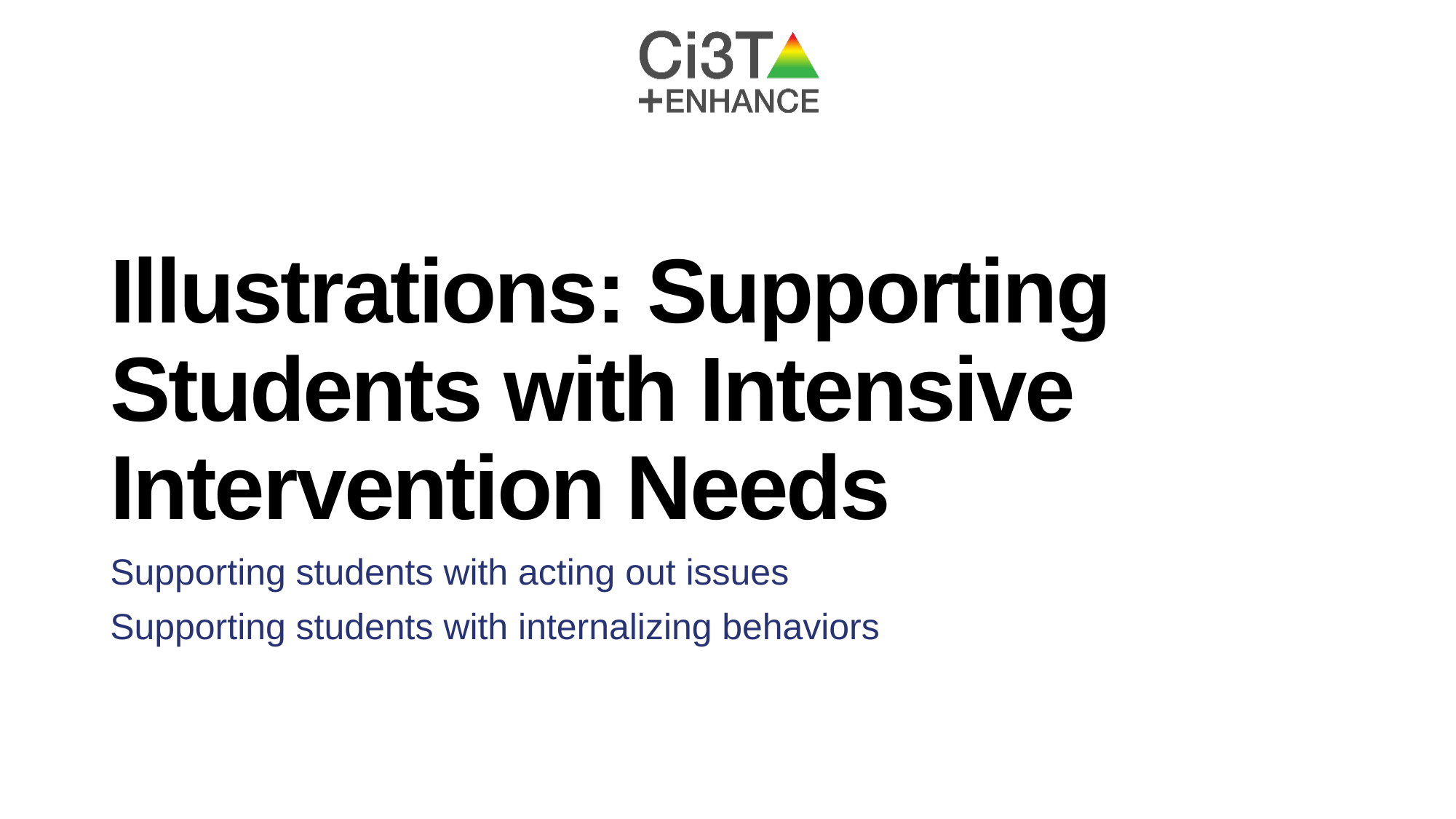

# Illustrations: Supporting Students with Intensive Intervention Needs
Supporting students with acting out issues
Supporting students with internalizing behaviors